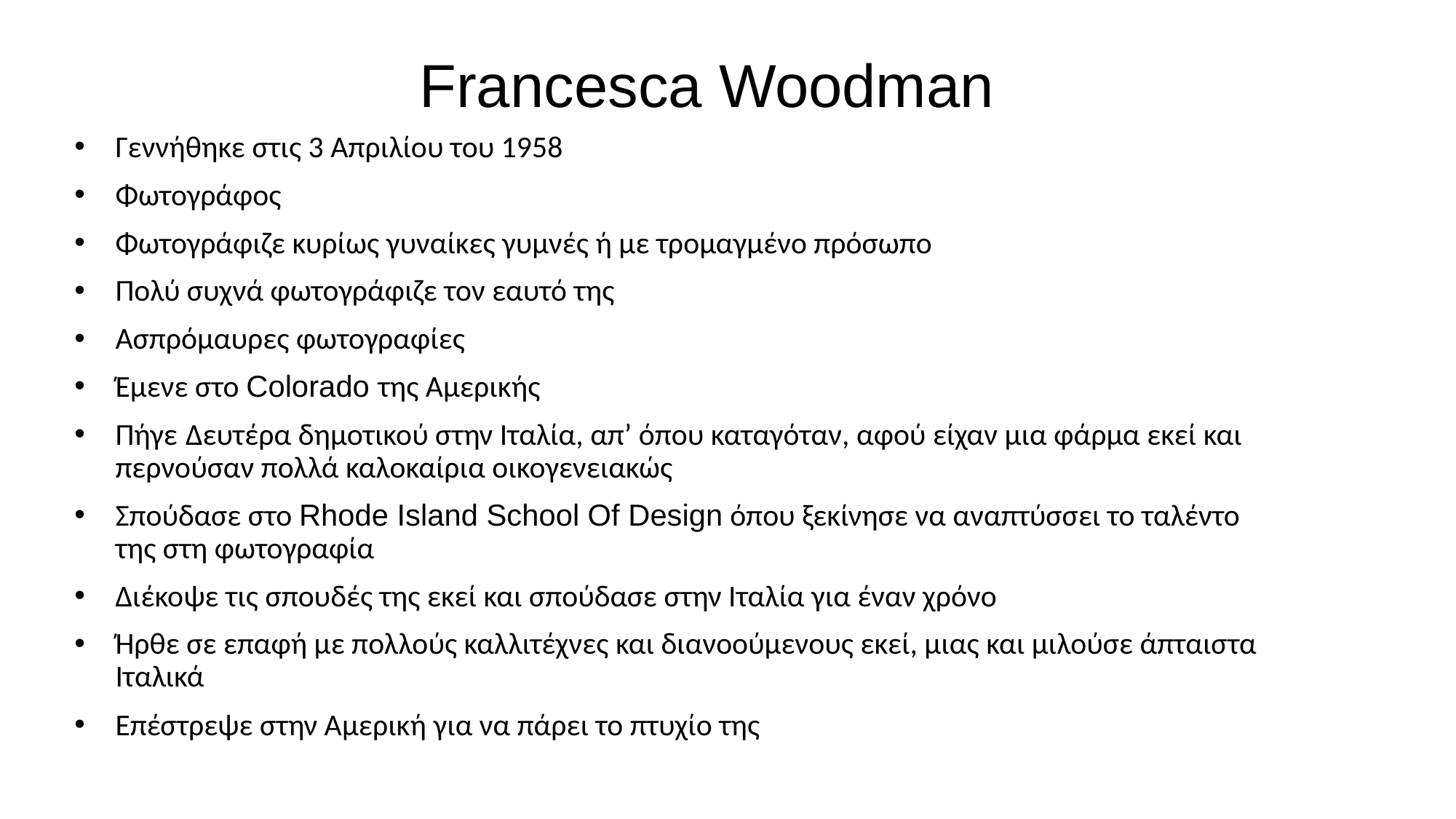

# Francesca Woodman
Γεννήθηκε στις 3 Απριλίου του 1958
Φωτογράφος
Φωτογράφιζε κυρίως γυναίκες γυμνές ή με τρομαγμένο πρόσωπο
Πολύ συχνά φωτογράφιζε τον εαυτό της
Ασπρόμαυρες φωτογραφίες
Έμενε στο Colorado της Αμερικής
Πήγε Δευτέρα δημοτικού στην Ιταλία, απ’ όπου καταγόταν, αφού είχαν μια φάρμα εκεί και περνούσαν πολλά καλοκαίρια οικογενειακώς
Σπούδασε στο Rhode Island School Of Design όπου ξεκίνησε να αναπτύσσει το ταλέντο της στη φωτογραφία
Διέκοψε τις σπουδές της εκεί και σπούδασε στην Ιταλία για έναν χρόνο
Ήρθε σε επαφή με πολλούς καλλιτέχνες και διανοούμενους εκεί, μιας και μιλούσε άπταιστα Ιταλικά
Επέστρεψε στην Αμερική για να πάρει το πτυχίο της